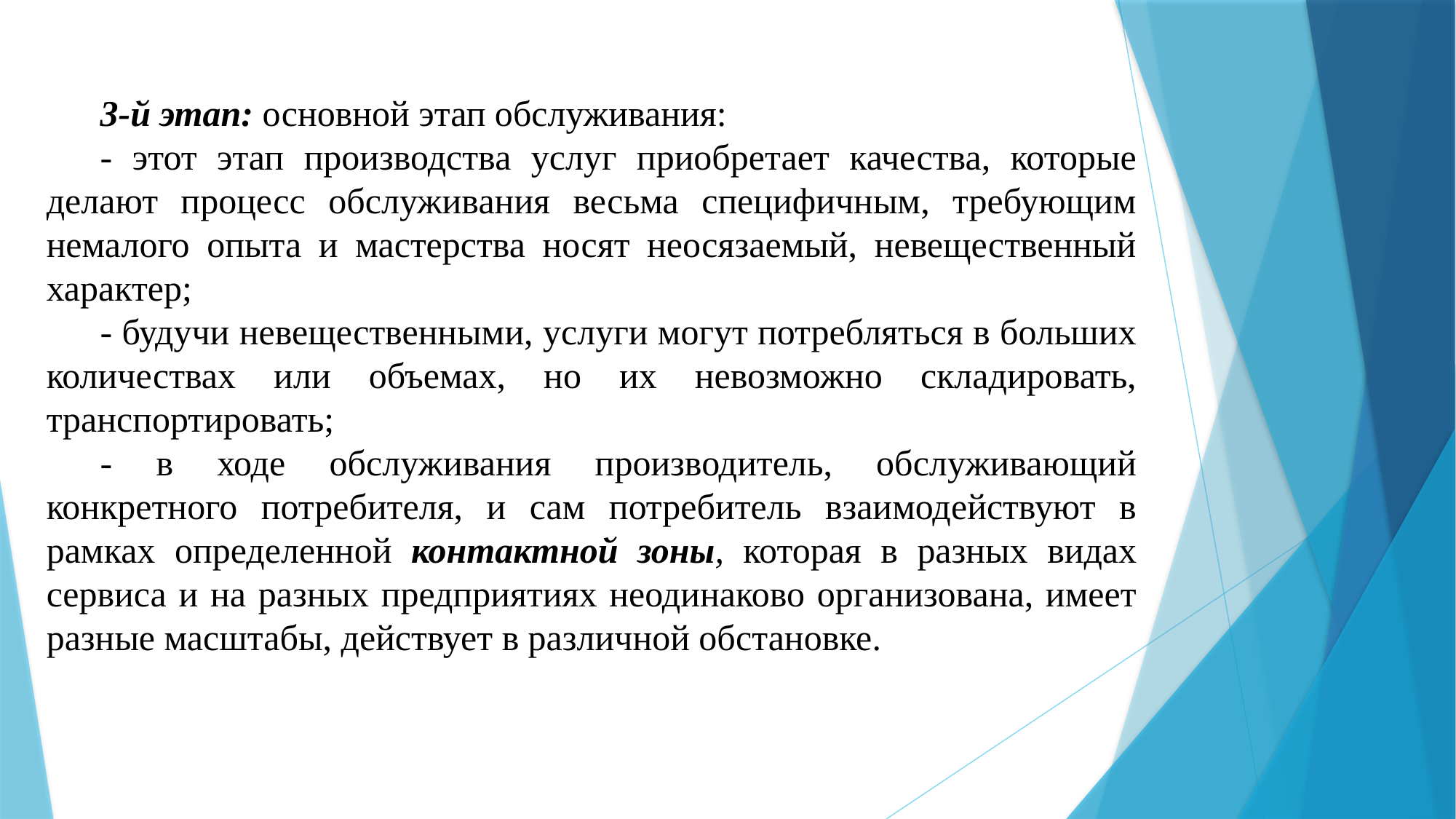

3-й этап: основной этап обслуживания:
- этот этап производства услуг приобретает качества, которые делают процесс обслуживания весьма специфичным, требующим немалого опыта и мастерства носят неосязаемый, невещественный характер;
- будучи невещественными, услуги могут потребляться в больших количествах или объемах, но их невозможно складировать, транспортировать;
- в ходе обслуживания производитель, обслуживающий конкретного потребителя, и сам потребитель взаимодействуют в рамках определенной контактной зоны, которая в разных видах сервиса и на разных предприятиях неодинаково организована, имеет разные масштабы, действует в различной обстановке.